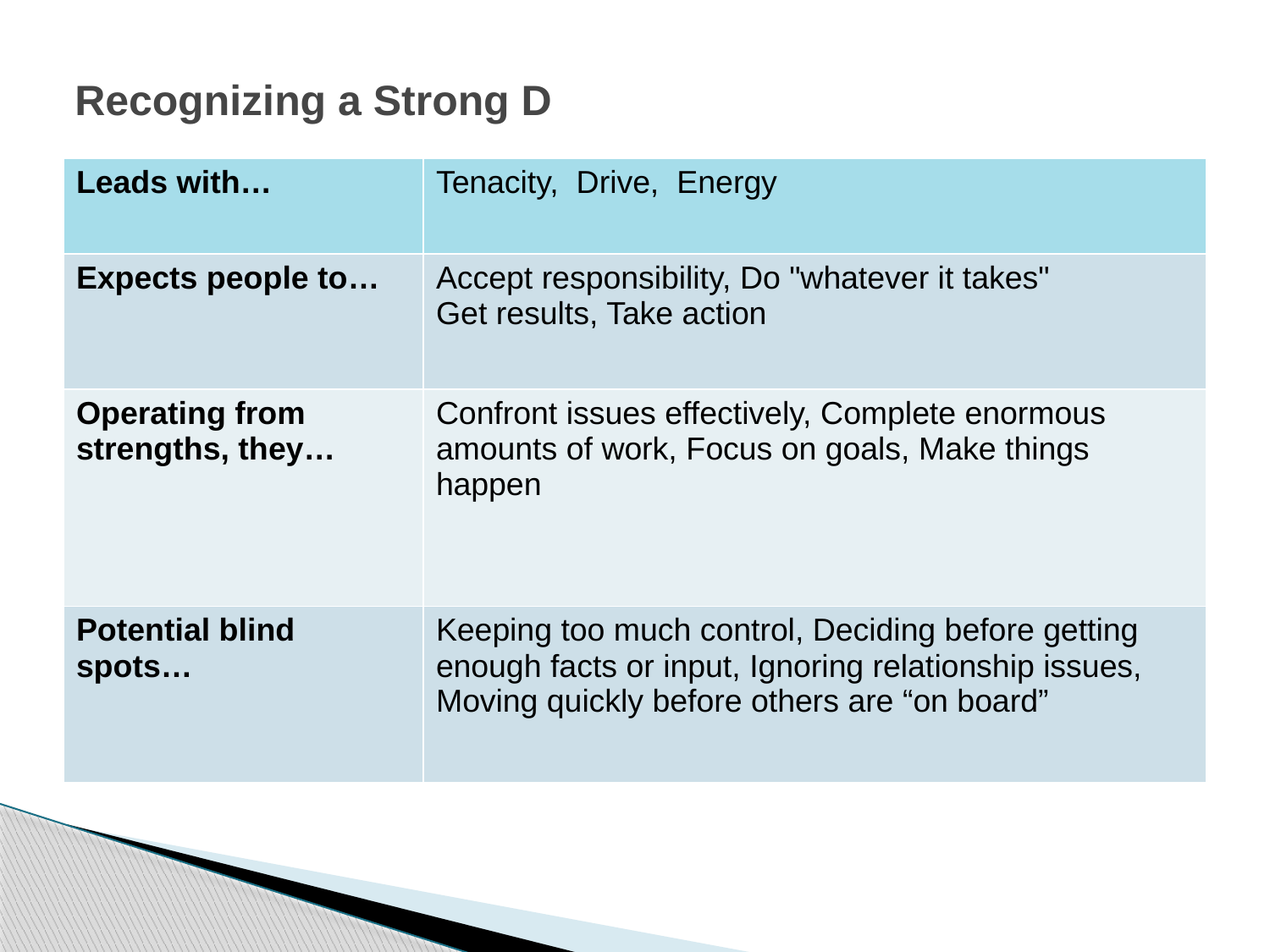

# Recognizing a Strong D
| Leads with… | Tenacity, Drive, Energy |
| --- | --- |
| Expects people to… | Accept responsibility, Do "whatever it takes" Get results, Take action |
| Operating from strengths, they… | Confront issues effectively, Complete enormous amounts of work, Focus on goals, Make things happen |
| Potential blind spots… | Keeping too much control, Deciding before getting enough facts or input, Ignoring relationship issues, Moving quickly before others are “on board” |